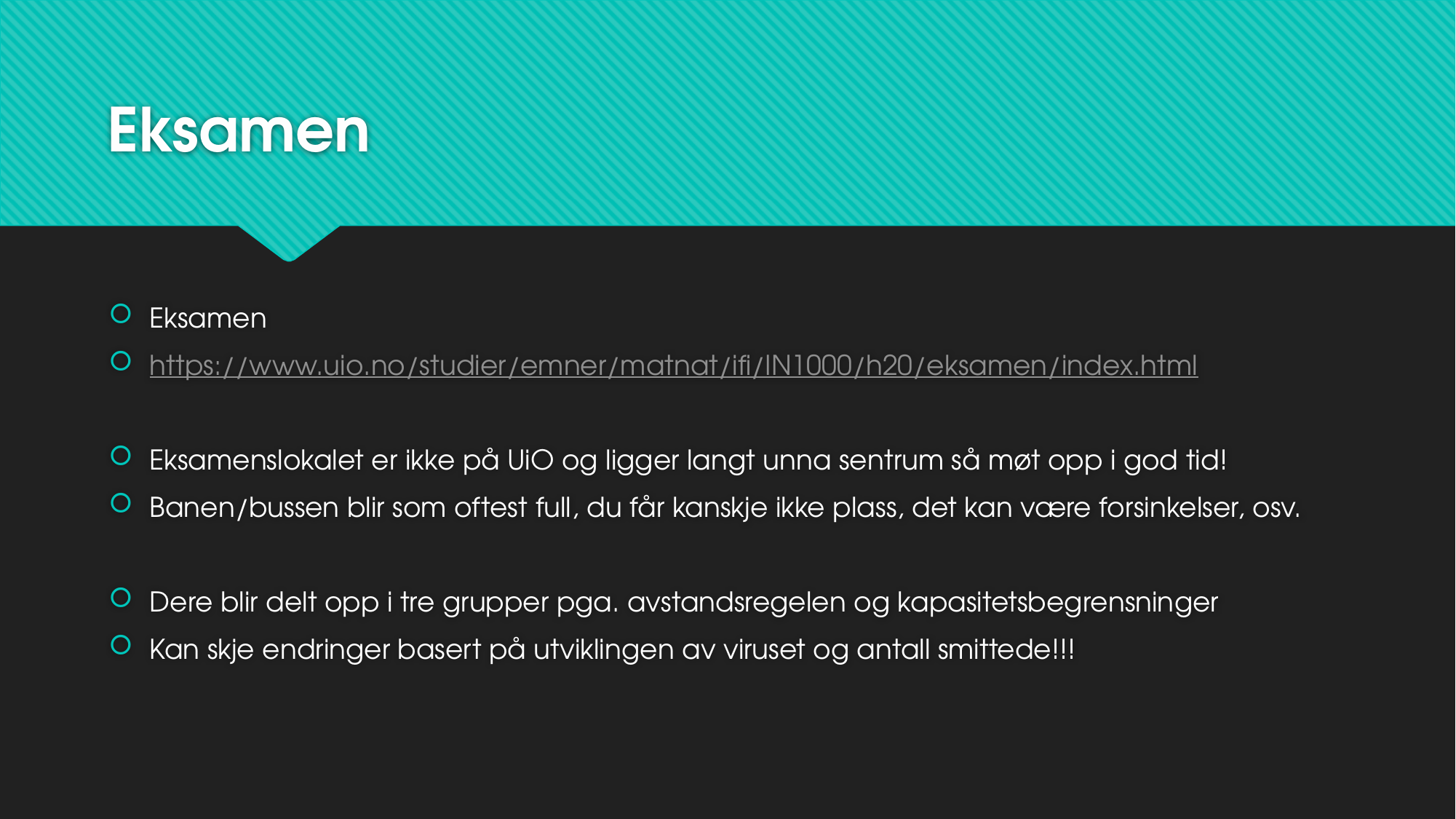

# Eksamen
Eksamen
https://www.uio.no/studier/emner/matnat/ifi/IN1000/h20/eksamen/index.html

Eksamenslokalet er ikke på UiO og ligger langt unna sentrum så møt opp i god tid!
Banen/bussen blir som oftest full, du får kanskje ikke plass, det kan være forsinkelser, osv.

Dere blir delt opp i tre grupper pga. avstandsregelen og kapasitetsbegrensninger
Kan skje endringer basert på utviklingen av viruset og antall smittede!!!